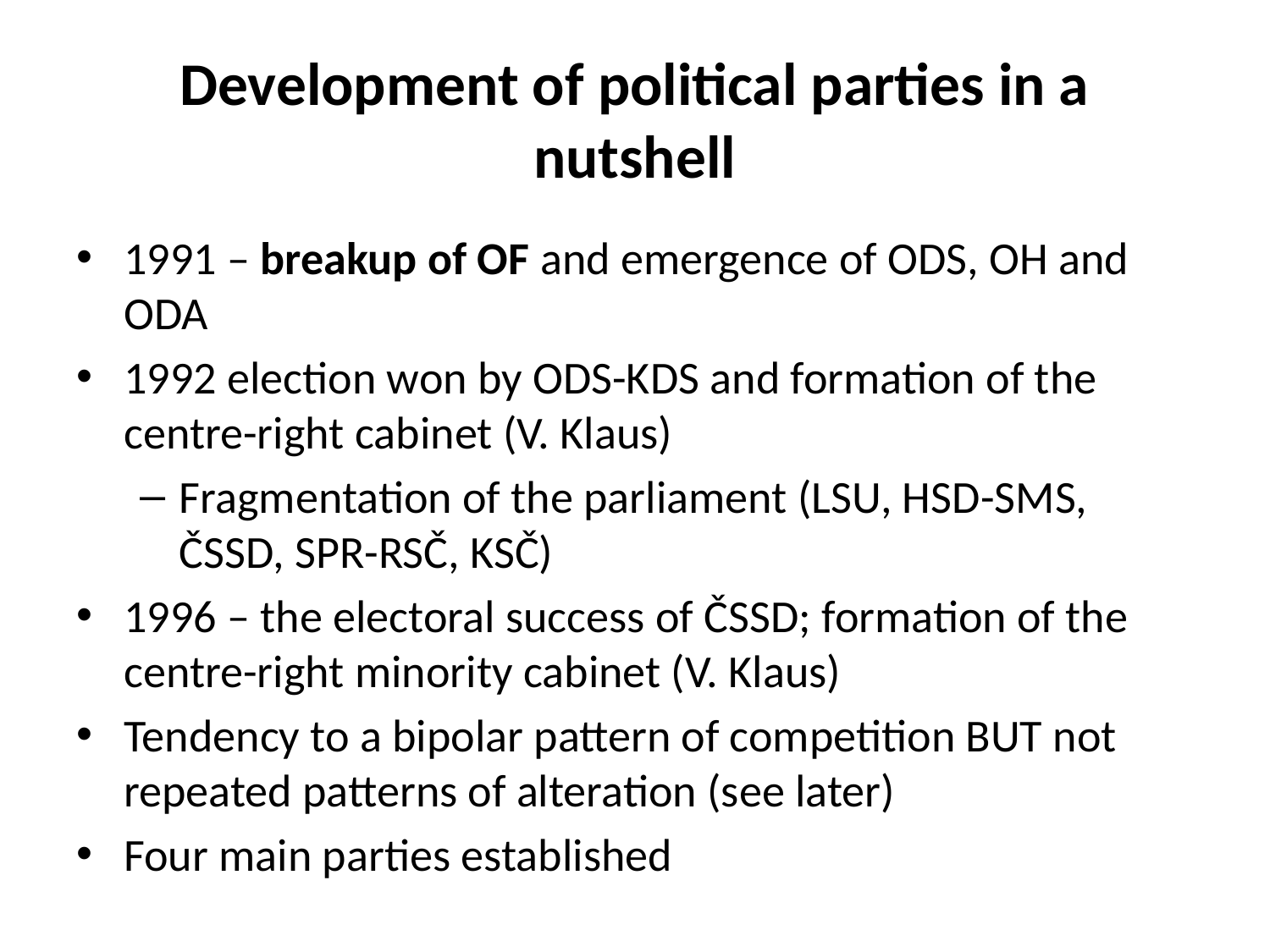

# Development of political parties in a nutshell
1991 – breakup of OF and emergence of ODS, OH and ODA
1992 election won by ODS-KDS and formation of the centre-right cabinet (V. Klaus)
Fragmentation of the parliament (LSU, HSD-SMS, ČSSD, SPR-RSČ, KSČ)
1996 – the electoral success of ČSSD; formation of the centre-right minority cabinet (V. Klaus)
Tendency to a bipolar pattern of competition BUT not repeated patterns of alteration (see later)
Four main parties established